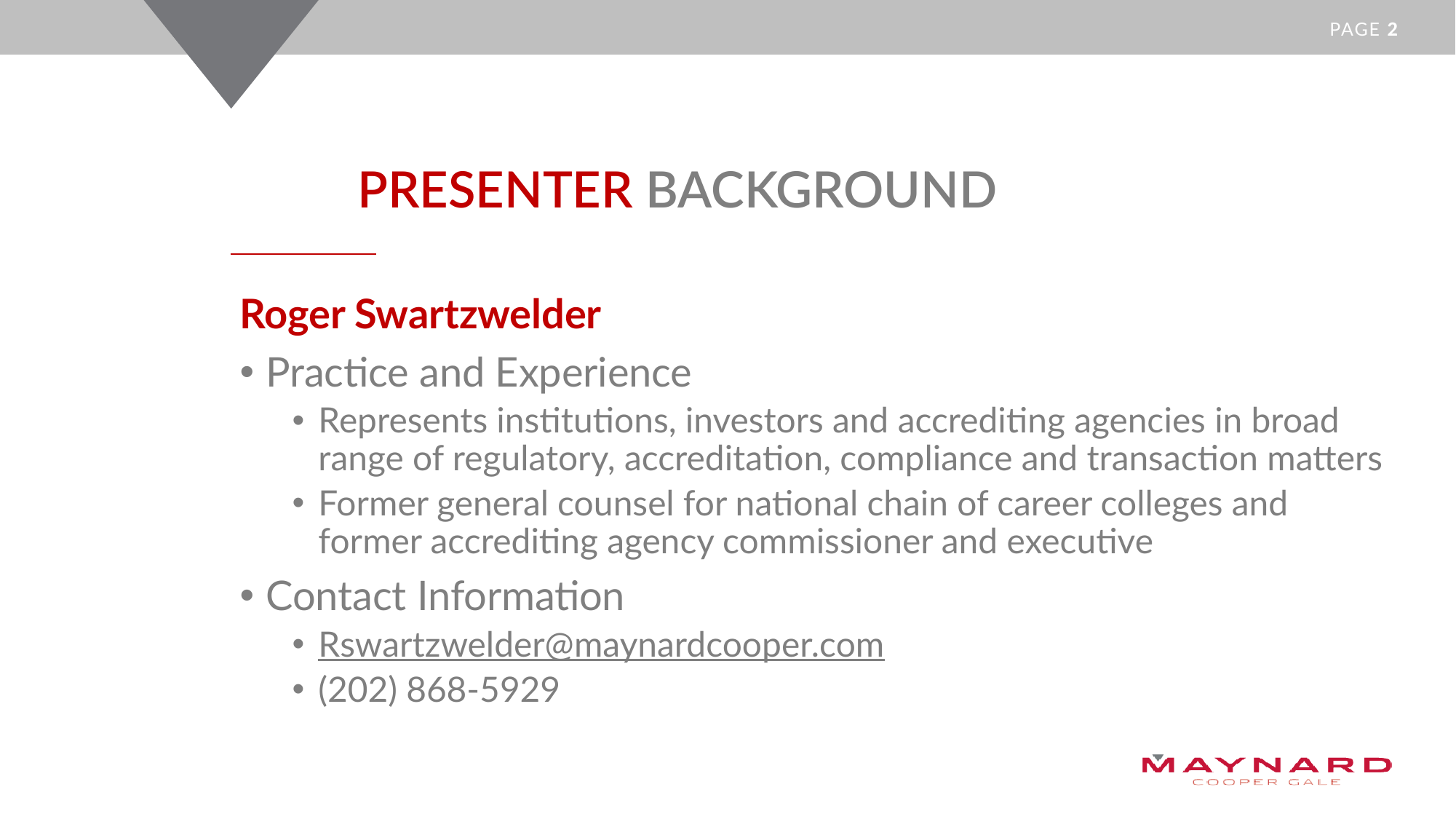

# Presenter Background
Roger Swartzwelder
Practice and Experience
Represents institutions, investors and accrediting agencies in broad range of regulatory, accreditation, compliance and transaction matters
Former general counsel for national chain of career colleges and former accrediting agency commissioner and executive
Contact Information
Rswartzwelder@maynardcooper.com
(202) 868-5929